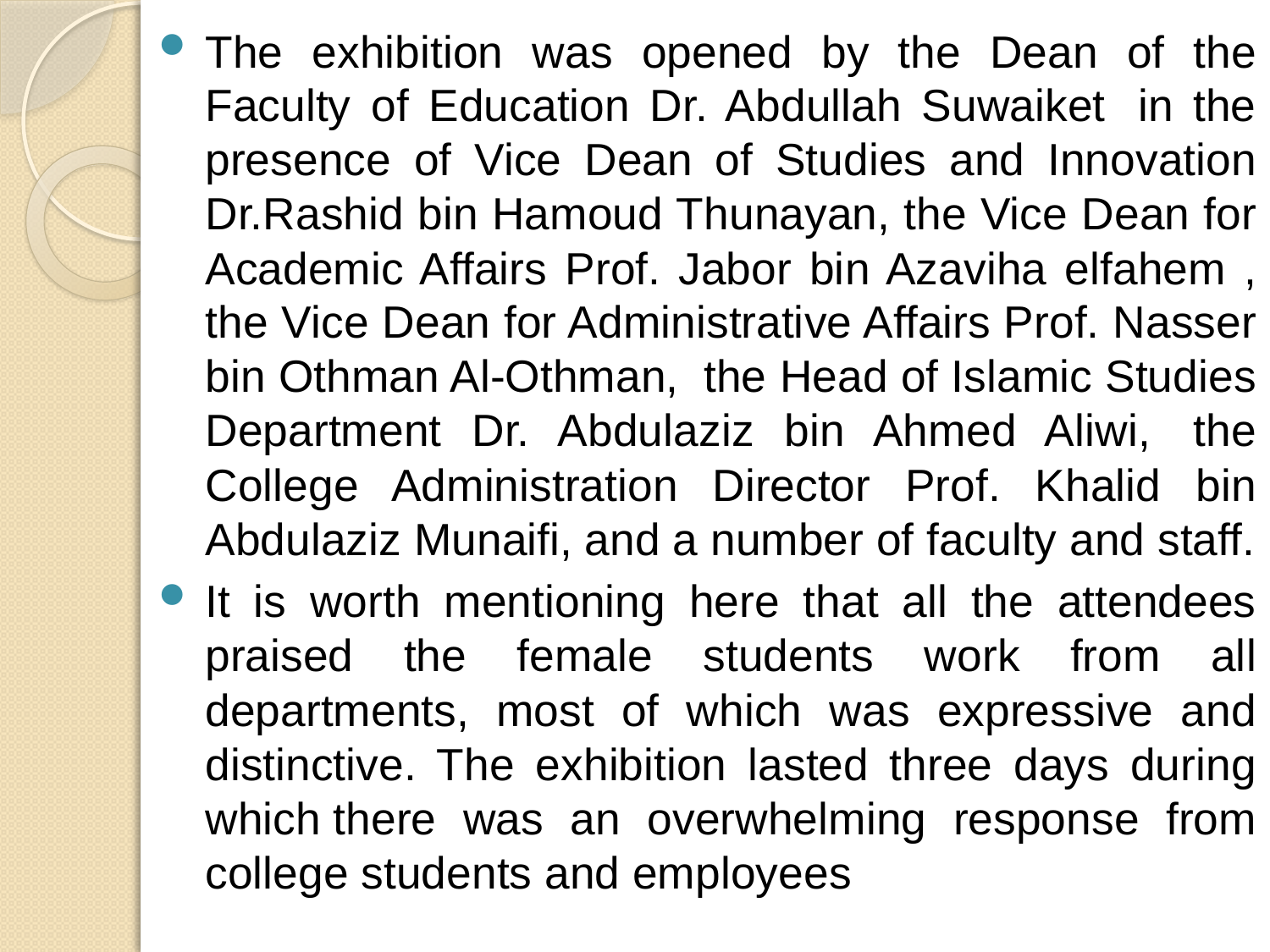

The exhibition was opened by the Dean of the Faculty of Education Dr. Abdullah Suwaiket  in the presence of Vice Dean of Studies and Innovation Dr.Rashid bin Hamoud Thunayan, the Vice Dean for Academic Affairs Prof. Jabor bin Azaviha elfahem , the Vice Dean for Administrative Affairs Prof. Nasser bin Othman Al-Othman,  the Head of Islamic Studies Department Dr. Abdulaziz bin Ahmed Aliwi,  the College Administration Director Prof. Khalid bin Abdulaziz Munaifi, and a number of faculty and staff.
It is worth mentioning here that all the attendees praised the female students work from all departments, most of which was expressive and distinctive. The exhibition lasted three days during which there was an overwhelming response from college students and employees